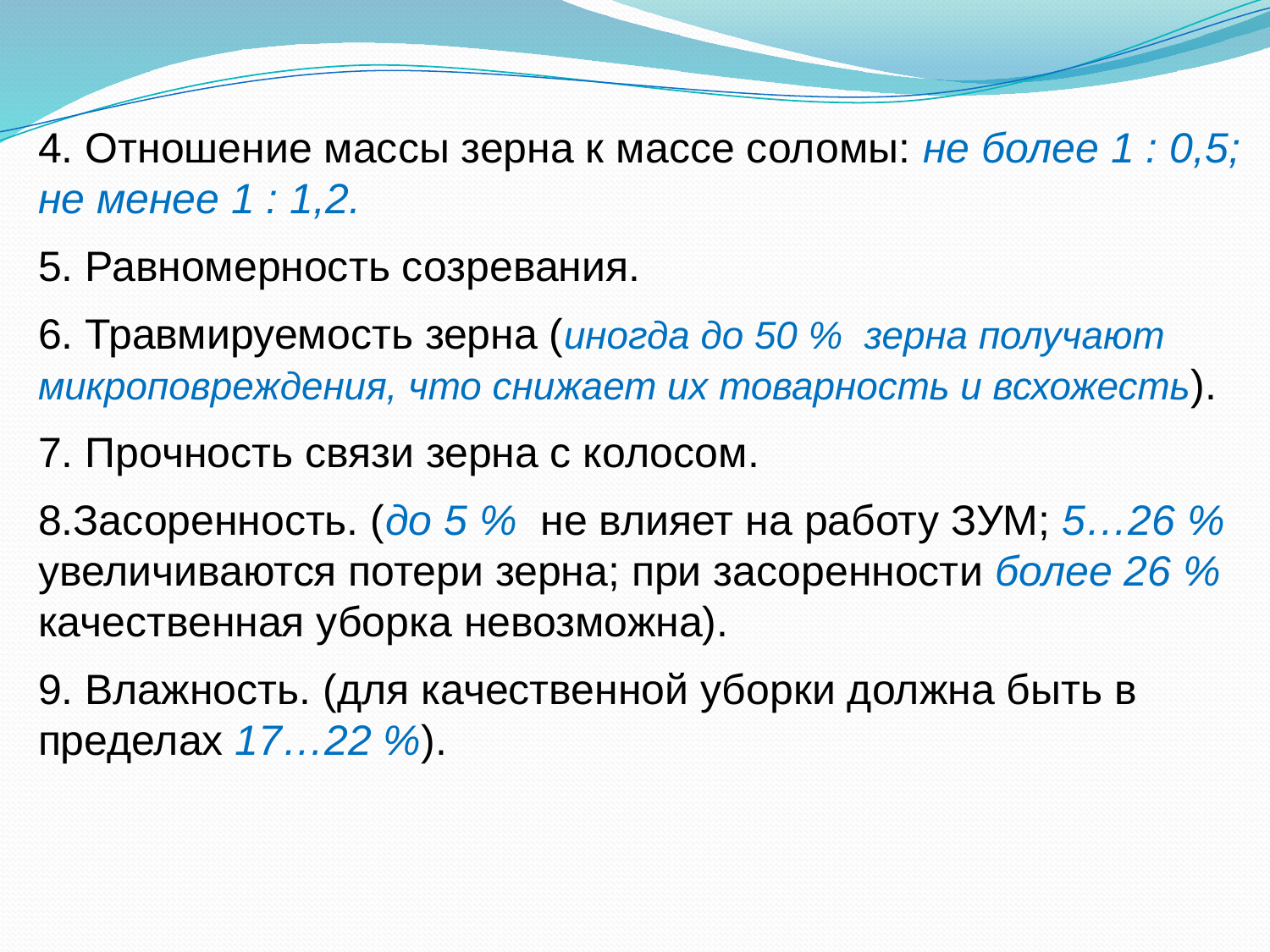

4. Отношение массы зерна к массе соломы: не более 1 : 0,5; не менее 1 : 1,2.
5. Равномерность созревания.
6. Травмируемость зерна (иногда до 50 %  зерна получают микроповреждения, что снижает их товарность и всхожесть).
7. Прочность связи зерна с колосом.
8.Засоренность. (до 5 %  не влияет на работу ЗУМ; 5…26 % увеличиваются потери зерна; при засоренности более 26 %  качественная уборка невозможна).
9. Влажность. (для качественной уборки должна быть в пределах 17…22 %).